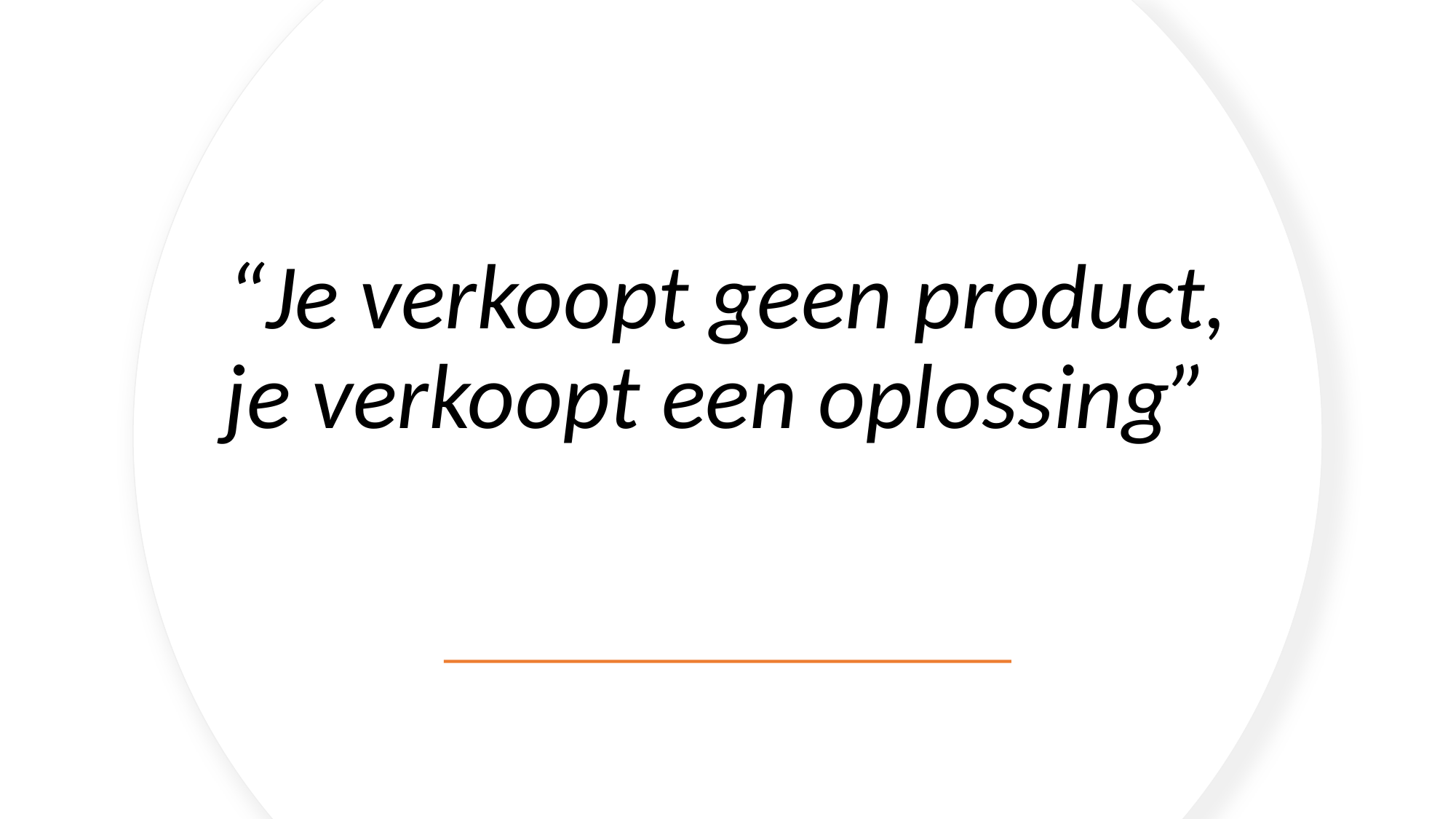

# “Je verkoopt geen product, je verkoopt een oplossing”